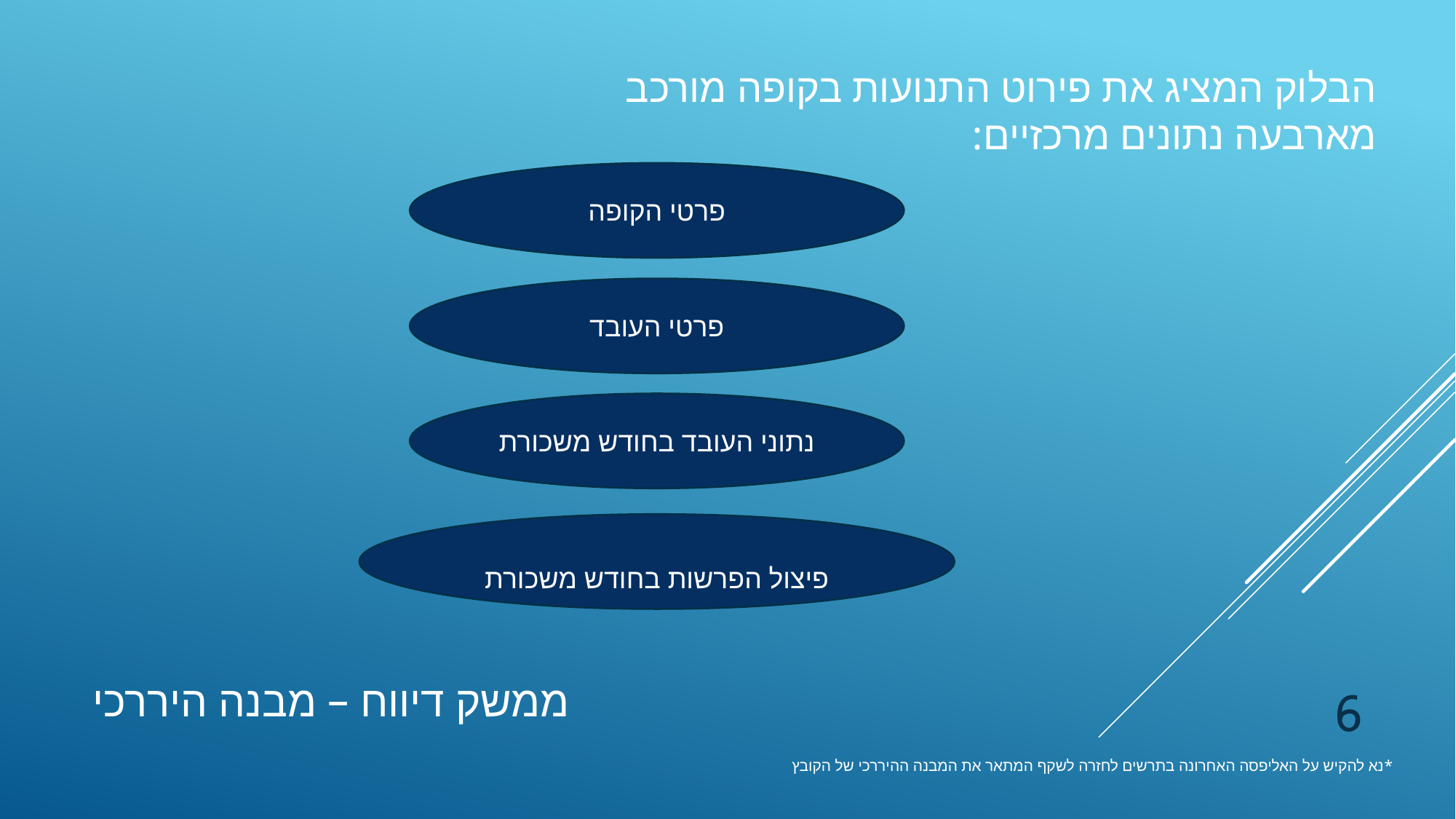

הבלוק המציג את פירוט התנועות בקופה מורכב מארבעה נתונים מרכזיים:
פרטי הקופה
פרטי העובד
נתוני העובד בחודש משכורת

פיצול הפרשות בחודש משכורת
# ממשק דיווח – מבנה היררכי
6
*נא להקיש על האליפסה האחרונה בתרשים לחזרה לשקף המתאר את המבנה ההיררכי של הקובץ